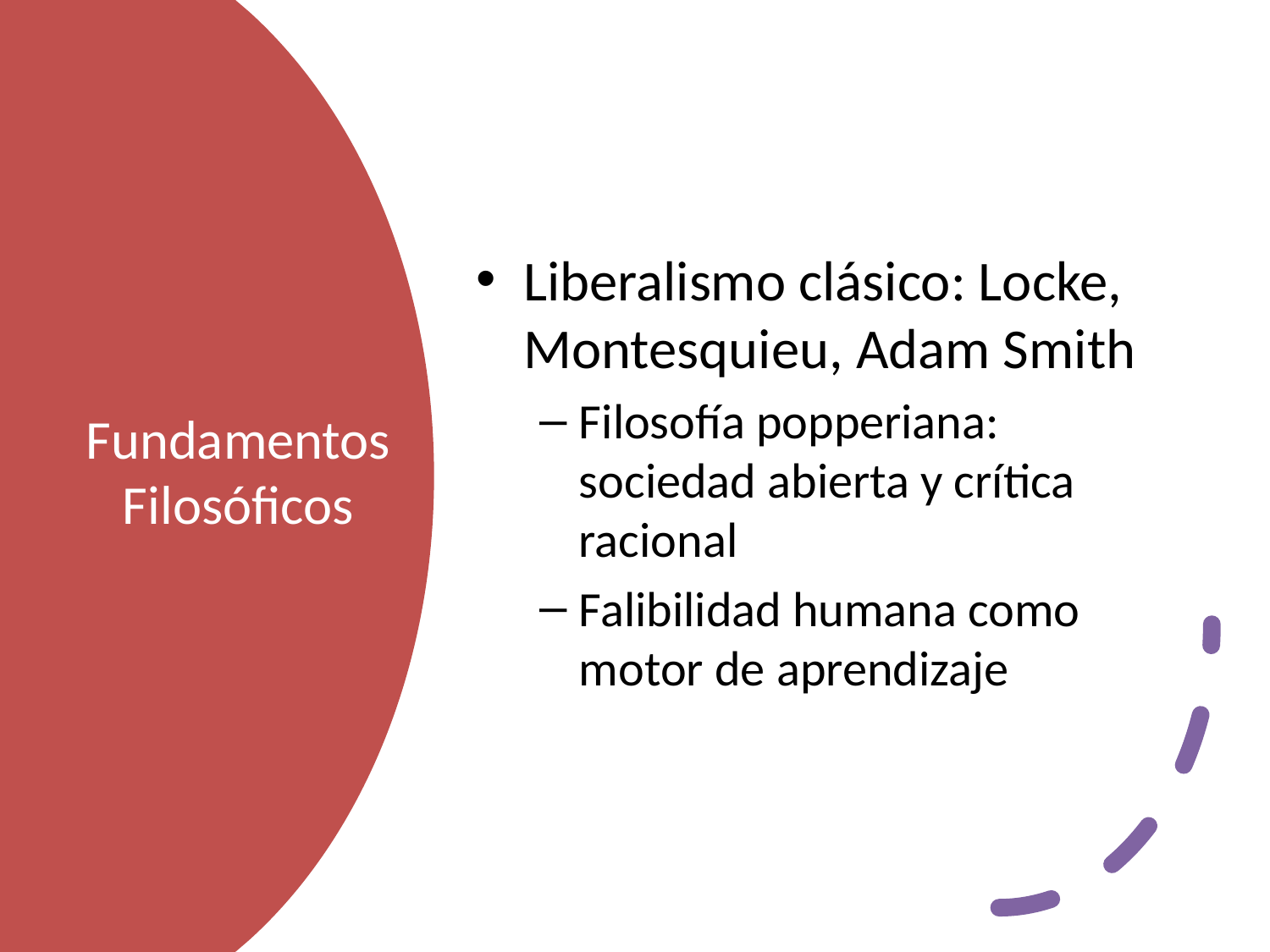

Liberalismo clásico: Locke, Montesquieu, Adam Smith
Filosofía popperiana: sociedad abierta y crítica racional
Falibilidad humana como motor de aprendizaje
# Fundamentos Filosóficos